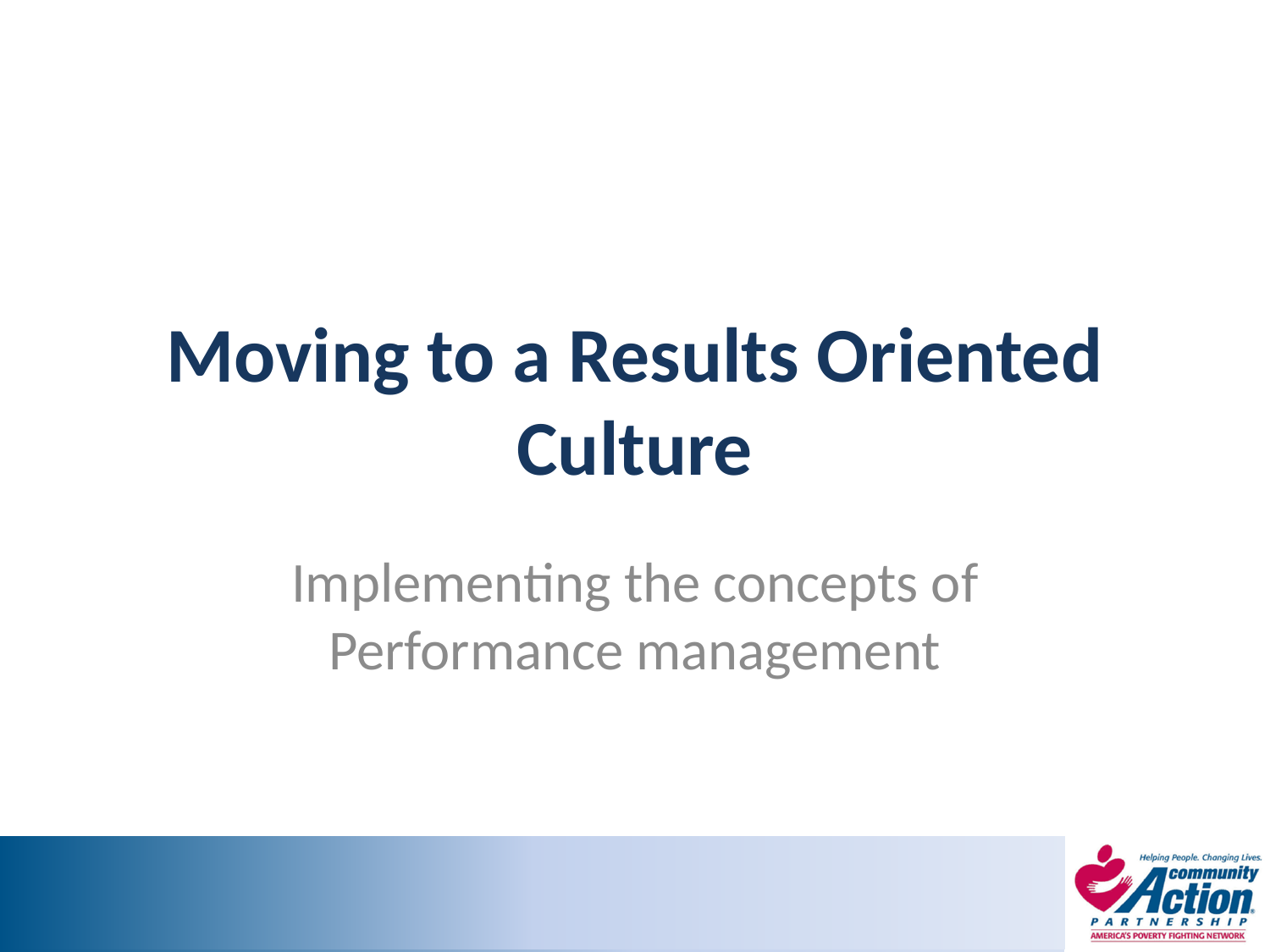

# Moving to a Results Oriented Culture
Implementing the concepts of Performance management